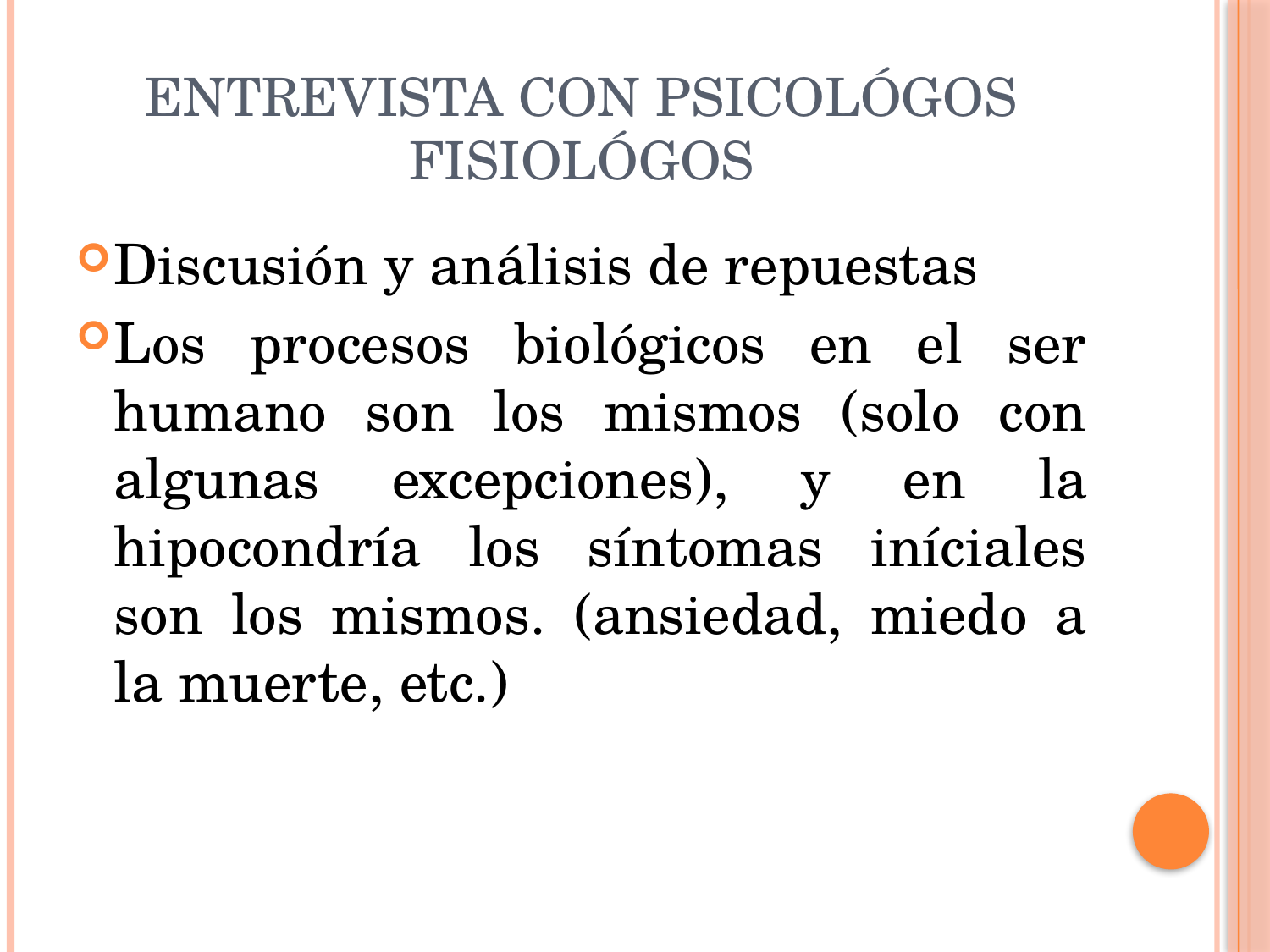

# ENTREVISTA CON PSICOLÓGOS FISIOLÓGOS
Discusión y análisis de repuestas
Los procesos biológicos en el ser humano son los mismos (solo con algunas excepciones), y en la hipocondría los síntomas iníciales son los mismos. (ansiedad, miedo a la muerte, etc.)